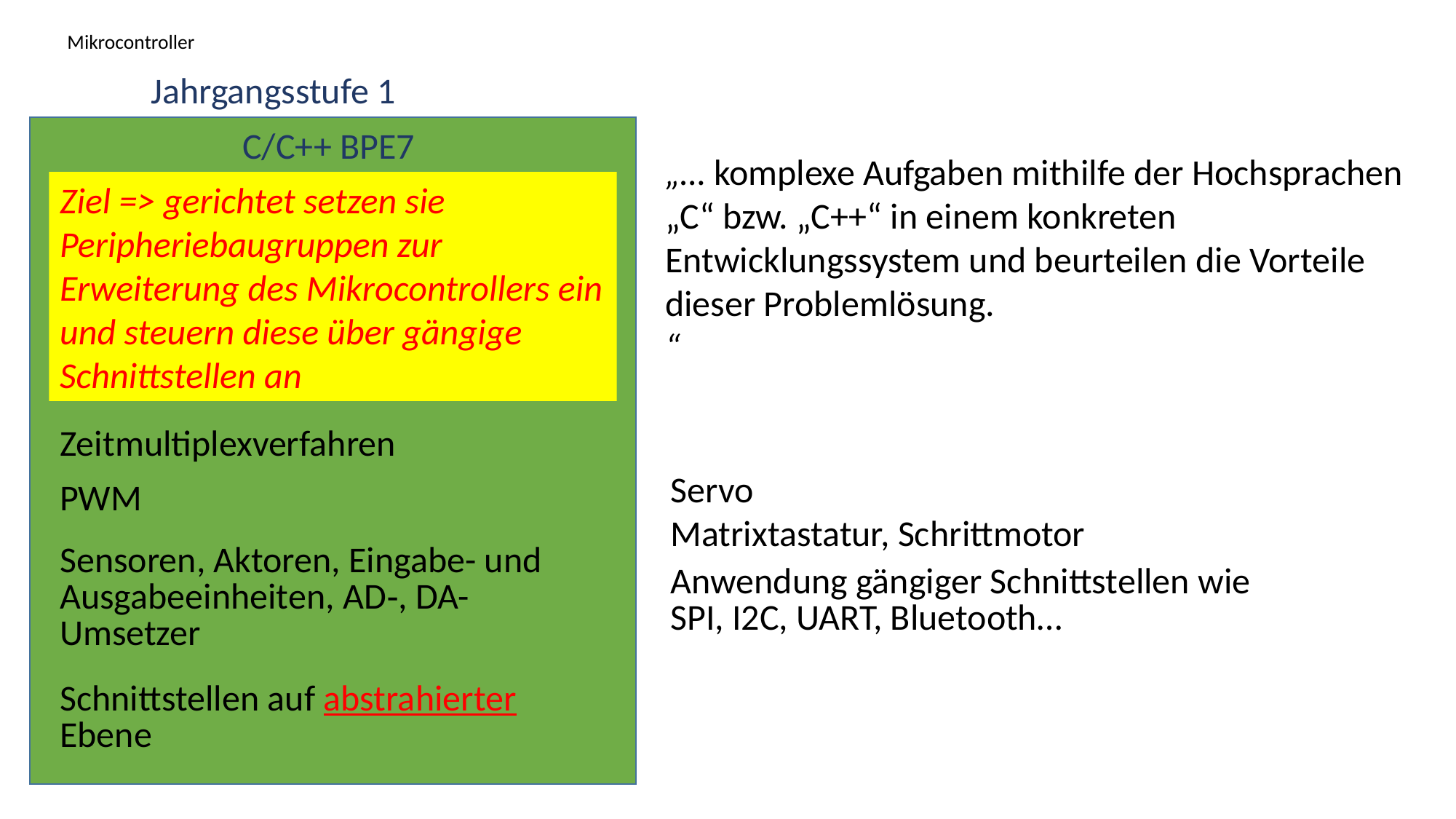

# Mikrocontroller
Jahrgangsstufe 1
C/C++ BPE7
„… komplexe Aufgaben mithilfe der Hochsprachen „C“ bzw. „C++“ in einem konkreten Entwicklungssystem und beurteilen die Vorteile dieser Problemlösung.
“
Ziel => gerichtet setzen sie Peripheriebaugruppen zur Erweiterung des Mikrocontrollers ein und steuern diese über gängige Schnittstellen an
| Zeitmultiplexverfahren |
| --- |
| PWM |
| Sensoren, Aktoren, Eingabe- und Ausgabeeinheiten, AD‑, DA-Umsetzer |
| Schnittstellen auf abstrahierter Ebene |
| Servo |
| --- |
| Matrixtastatur, Schrittmotor |
| Anwendung gängiger Schnittstellen wie SPI, I2C, UART, Bluetooth… |